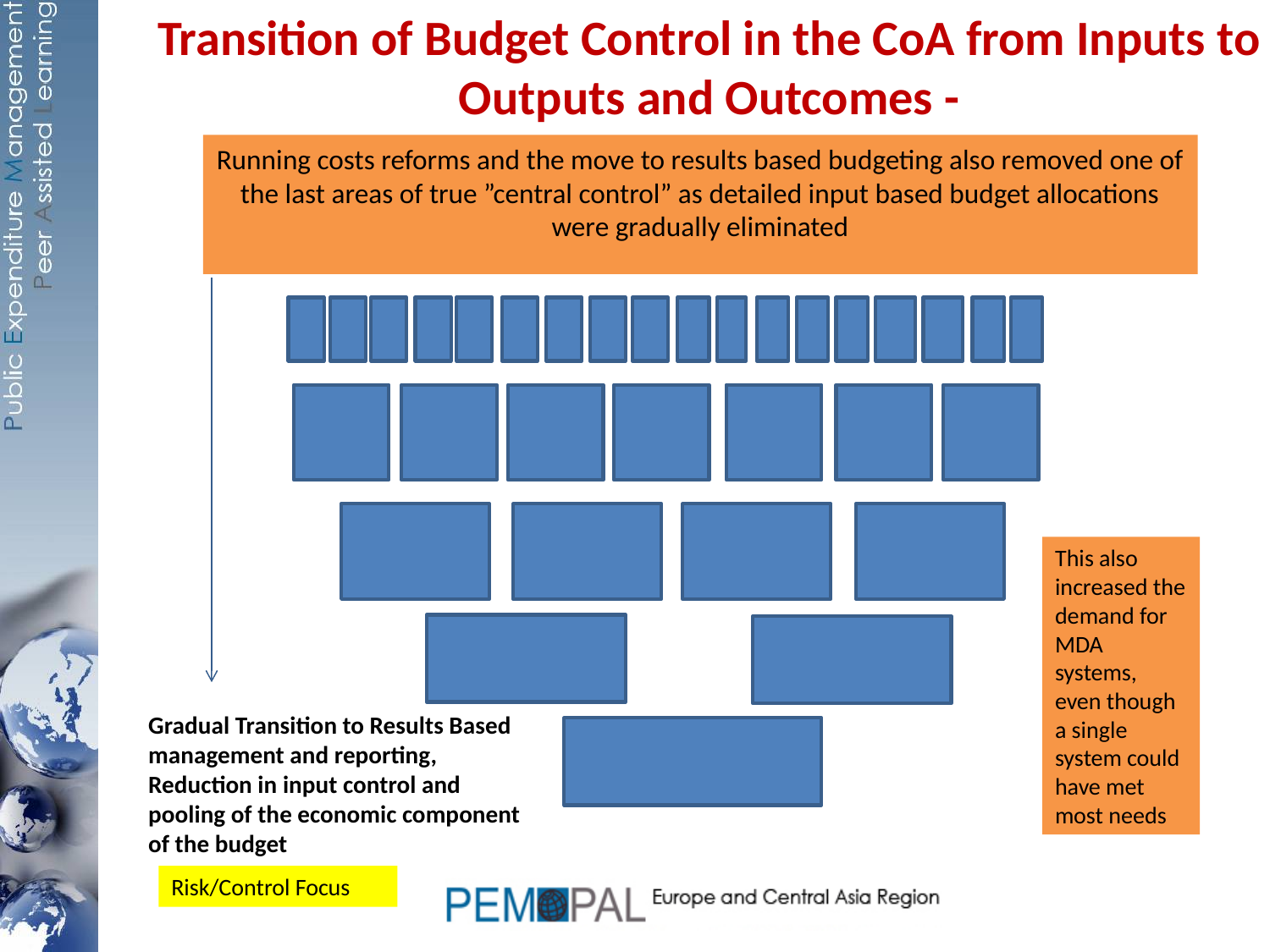

# Transition of Budget Control in the CoA from Inputs to Outputs and Outcomes -
Running costs reforms and the move to results based budgeting also removed one of the last areas of true ”central control” as detailed input based budget allocations were gradually eliminated

This also increased the demand for MDA systems, even though a single system could have met most needs

Gradual Transition to Results Based management and reporting, Reduction in input control and pooling of the economic component of the budget

Risk/Control Focus